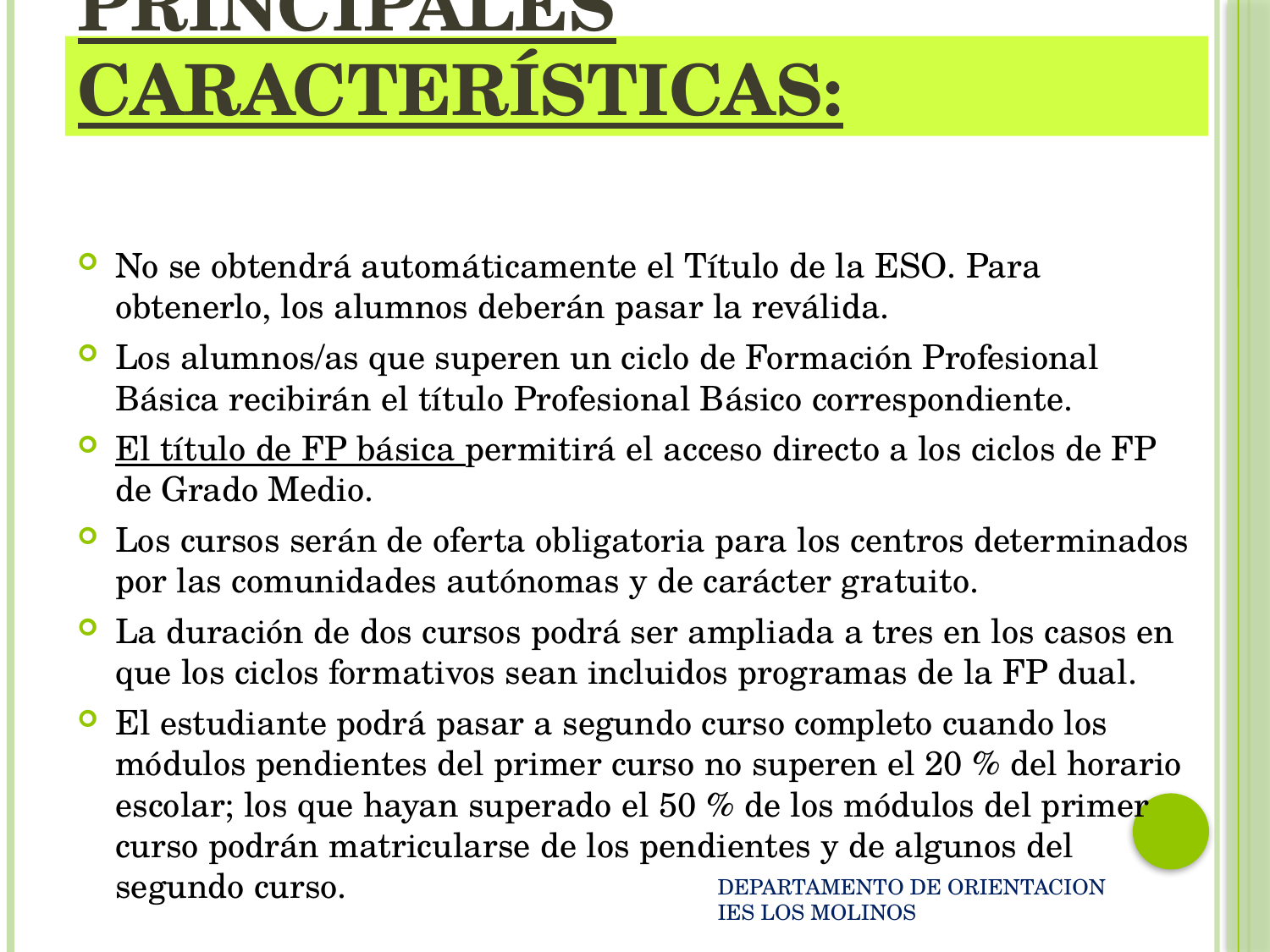

# Principales características:

No se obtendrá automáticamente el Título de la ESO. Para obtenerlo, los alumnos deberán pasar la reválida.
Los alumnos/as que superen un ciclo de Formación Profesional Básica recibirán el título Profesional Básico correspondiente.
El título de FP básica permitirá el acceso directo a los ciclos de FP de Grado Medio.
Los cursos serán de oferta obligatoria para los centros determinados por las comunidades autónomas y de carácter gratuito.
La duración de dos cursos podrá ser ampliada a tres en los casos en que los ciclos formativos sean incluidos programas de la FP dual.
El estudiante podrá pasar a segundo curso completo cuando los módulos pendientes del primer curso no superen el 20 % del horario escolar; los que hayan superado el 50 % de los módulos del primer curso podrán matricularse de los pendientes y de algunos del segundo curso.
DEPARTAMENTO DE ORIENTACION                IES LOS MOLINOS